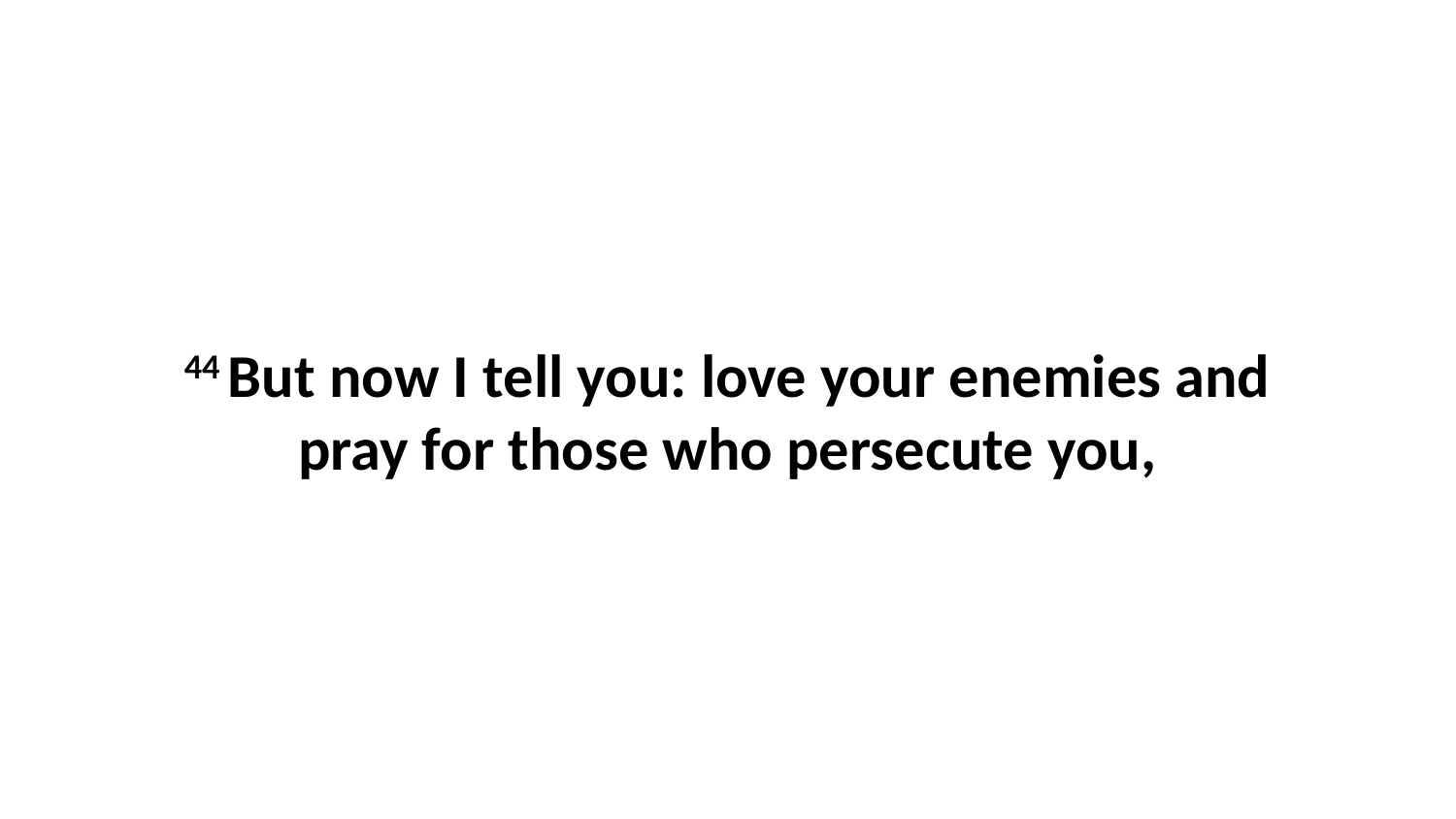

44 But now I tell you: love your enemies and pray for those who persecute you,